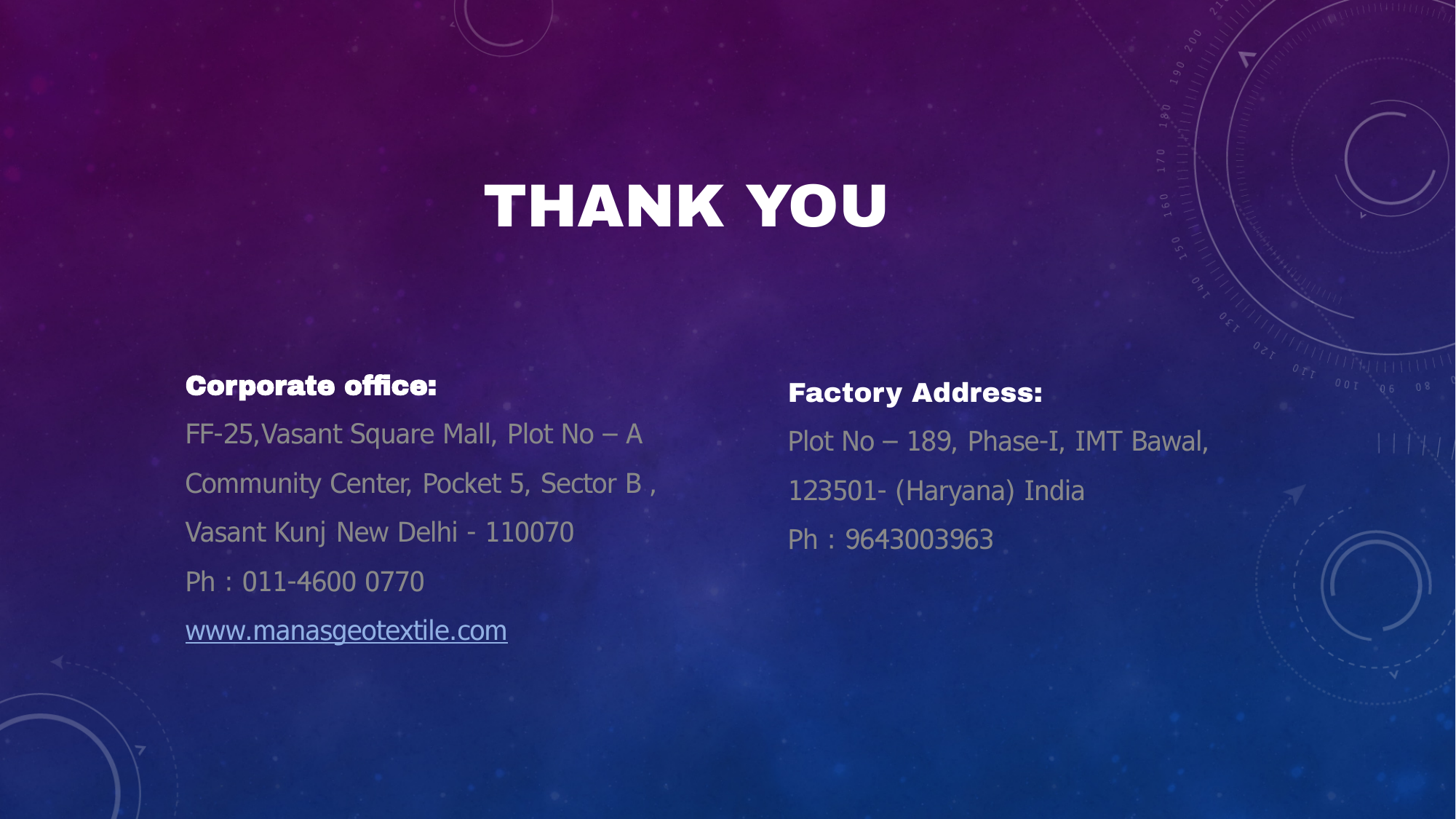

# THANK YOU
Corporate office:
FF-25,Vasant Square Mall, Plot No – A
Community Center, Pocket 5, Sector B , Vasant Kunj New Delhi - 110070
Ph : 011-4600 0770
www.manasgeotextile.com

Factory Address:
Plot No – 189, Phase-I, IMT Bawal, 123501- (Haryana) India
Ph : 9643003963